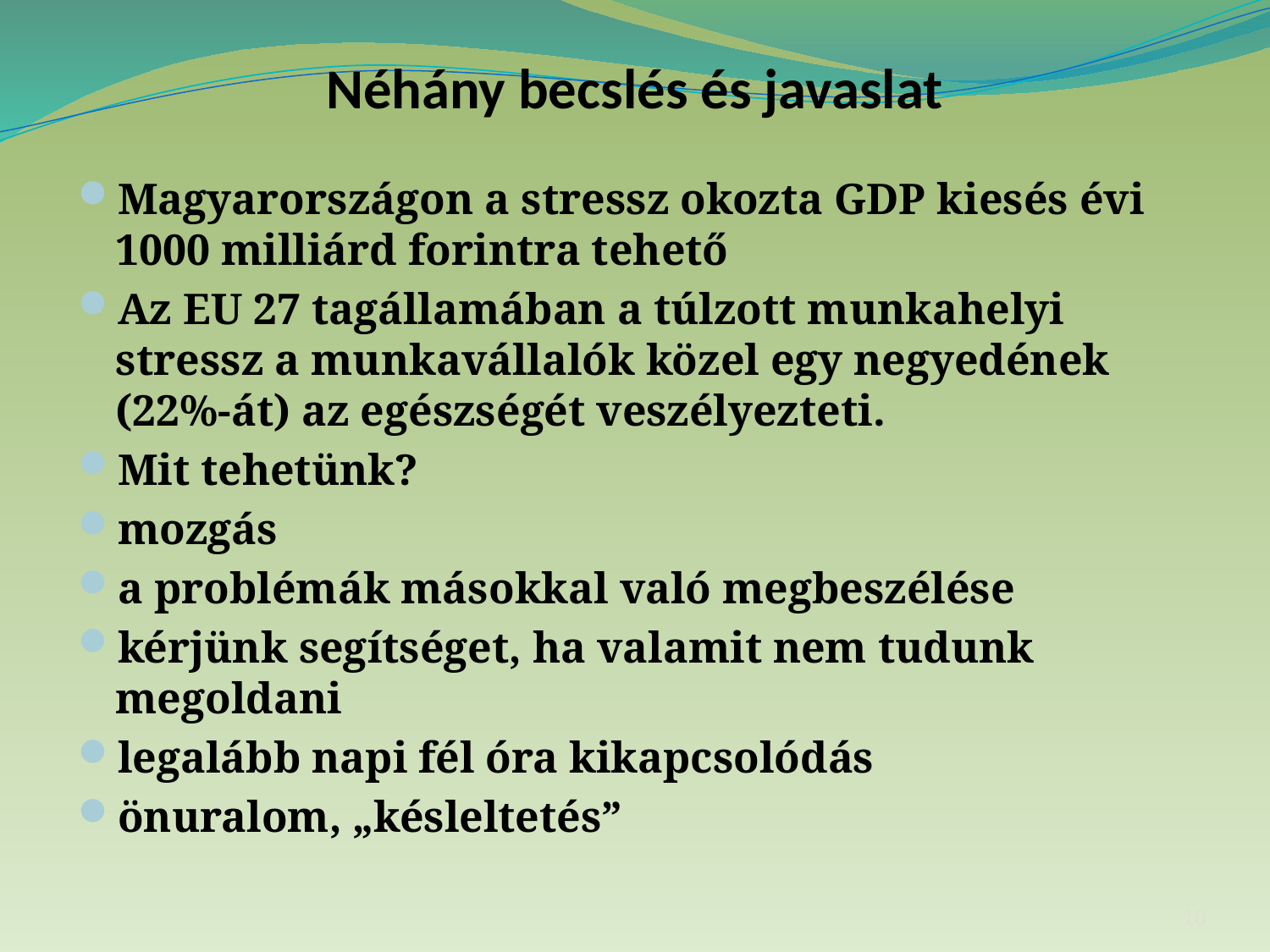

# Néhány becslés és javaslat
Magyarországon a stressz okozta GDP kiesés évi 1000 milliárd forintra tehető
Az EU 27 tagállamában a túlzott munkahelyi stressz a munkavállalók közel egy negyedének (22%-át) az egészségét veszélyezteti.
Mit tehetünk?
mozgás
a problémák másokkal való megbeszélése
kérjünk segítséget, ha valamit nem tudunk megoldani
legalább napi fél óra kikapcsolódás
önuralom, „késleltetés”

10